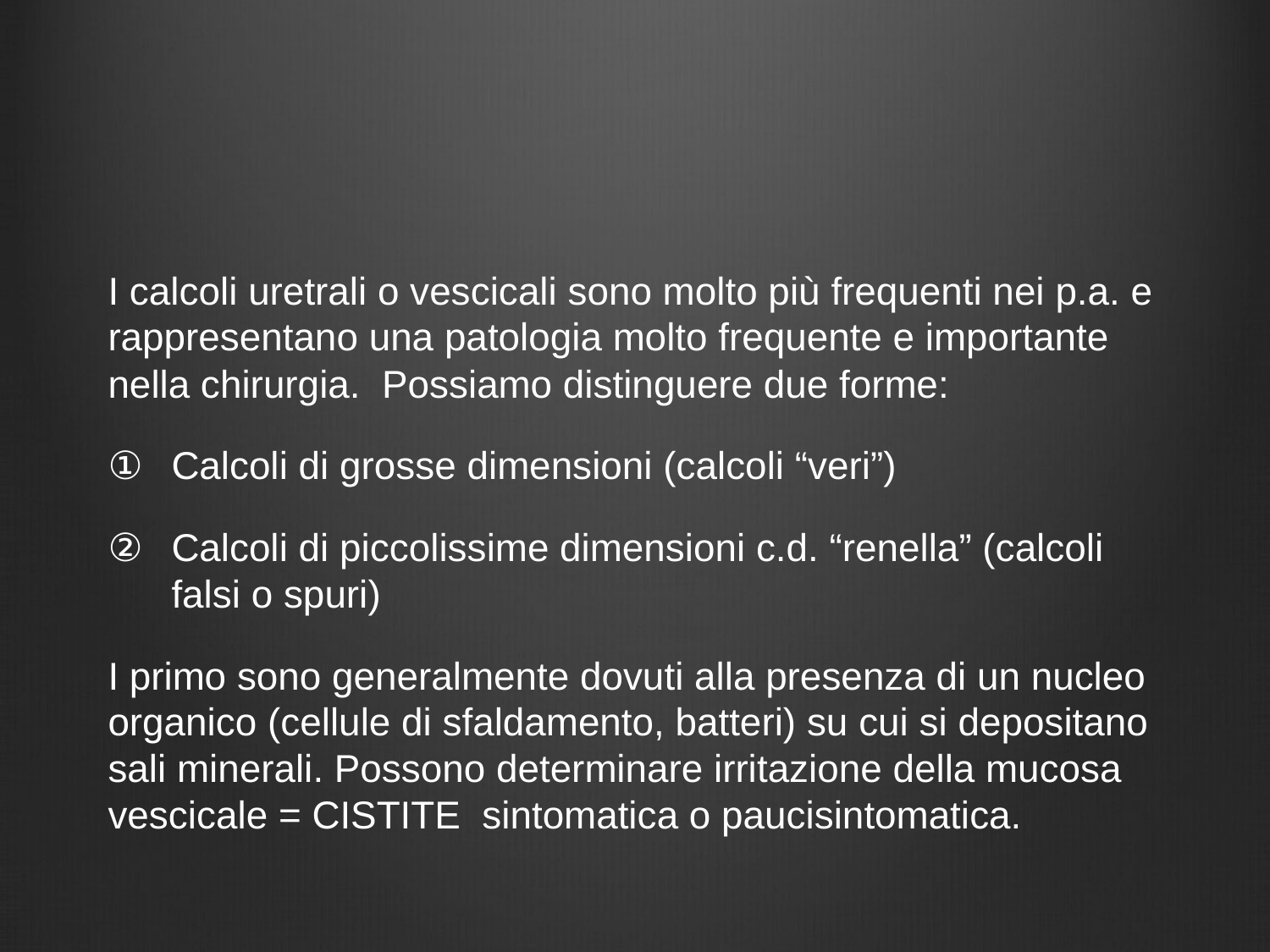

#
I calcoli uretrali o vescicali sono molto più frequenti nei p.a. e rappresentano una patologia molto frequente e importante nella chirurgia.  Possiamo distinguere due forme:
Calcoli di grosse dimensioni (calcoli “veri”)
Calcoli di piccolissime dimensioni c.d. “renella” (calcoli falsi o spuri)
I primo sono generalmente dovuti alla presenza di un nucleo organico (cellule di sfaldamento, batteri) su cui si depositano sali minerali. Possono determinare irritazione della mucosa vescicale = CISTITE  sintomatica o paucisintomatica.